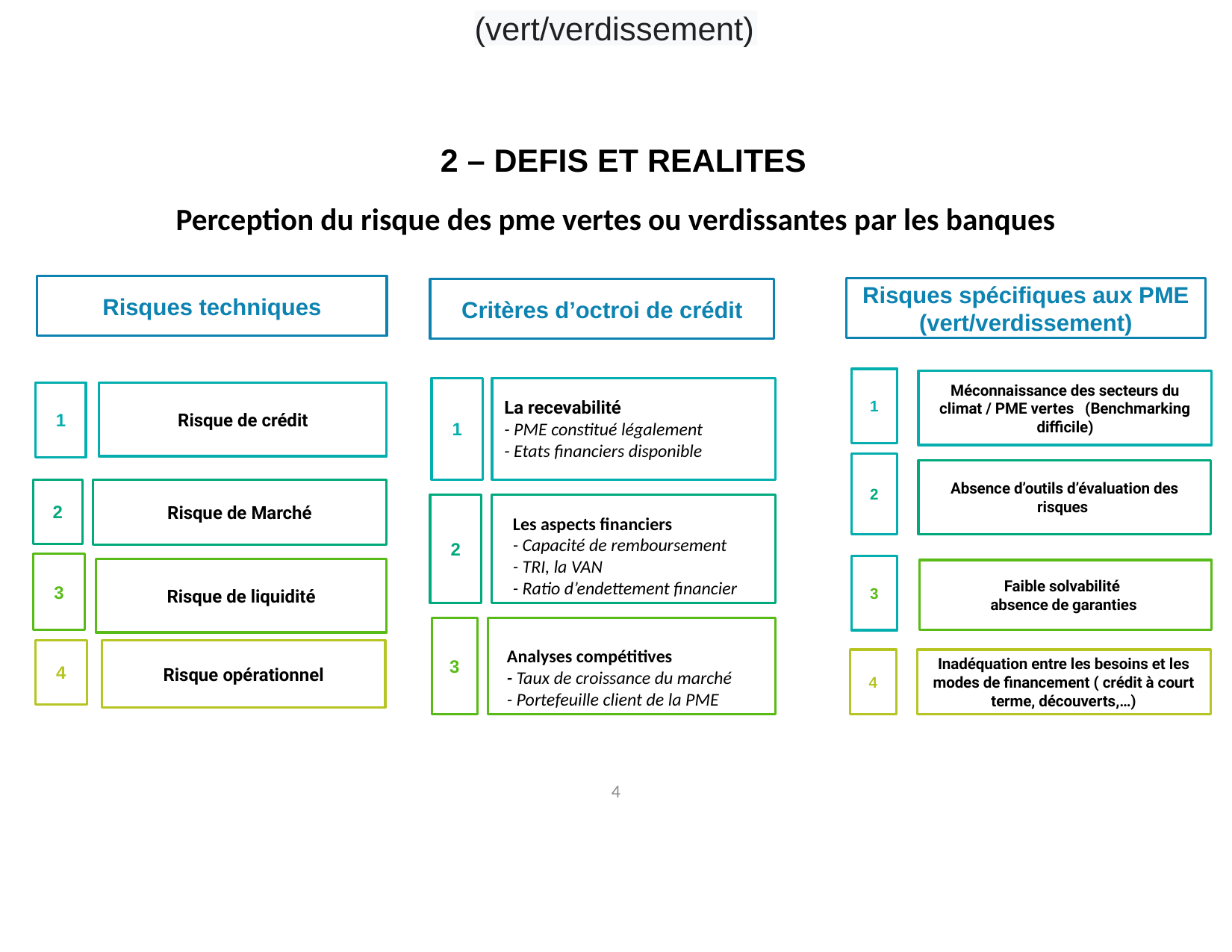

(vert/verdissement)
2 – DEFIS ET REALITES
# Perception du risque des pme vertes ou verdissantes par les banques
Risques techniques
Risques spécifiques aux PME (vert/verdissement)
Critères d’octroi de crédit
1
Méconnaissance des secteurs du climat / PME vertes   (Benchmarking difficile)
1
La recevabilité
- PME constitué légalement
- Etats financiers disponible
1
Risque de crédit
2
Absence d’outils d’évaluation des risques
2
Risque de Marché
2

Les aspects financiers
- Capacité de remboursement
- TRI, la VAN
- Ratio d’endettement financier
3
Risque de liquidité
3
Faible solvabilité
absence de garanties

3
Analyses compétitives
- Taux de croissance du marché
- Portefeuille client de la PME
Risque opérationnel
4
4
Inadéquation entre les besoins et les modes de financement ( crédit à court terme, découverts,…)
4